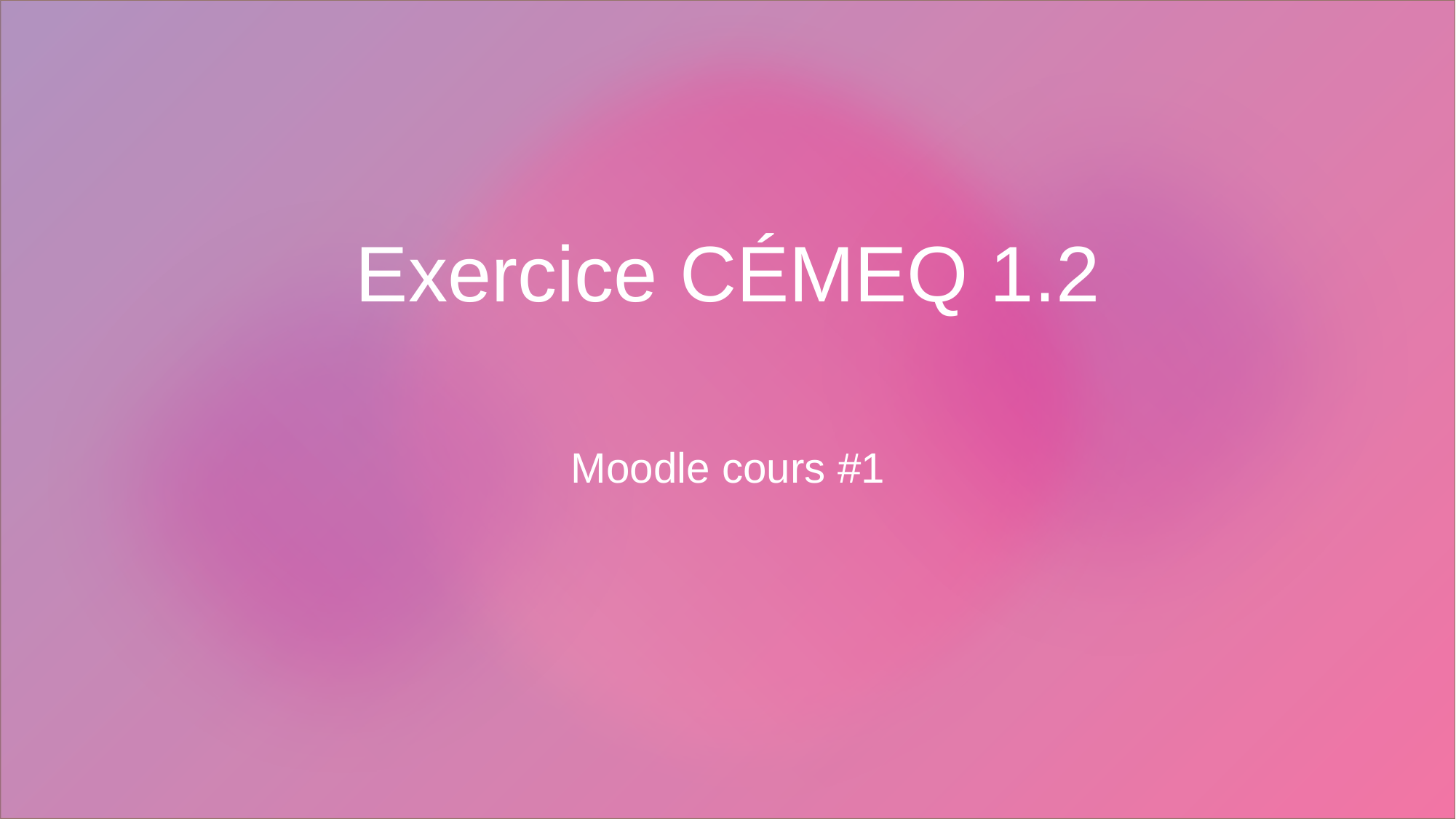

# Exercice CÉMEQ 1.2
Moodle cours #1